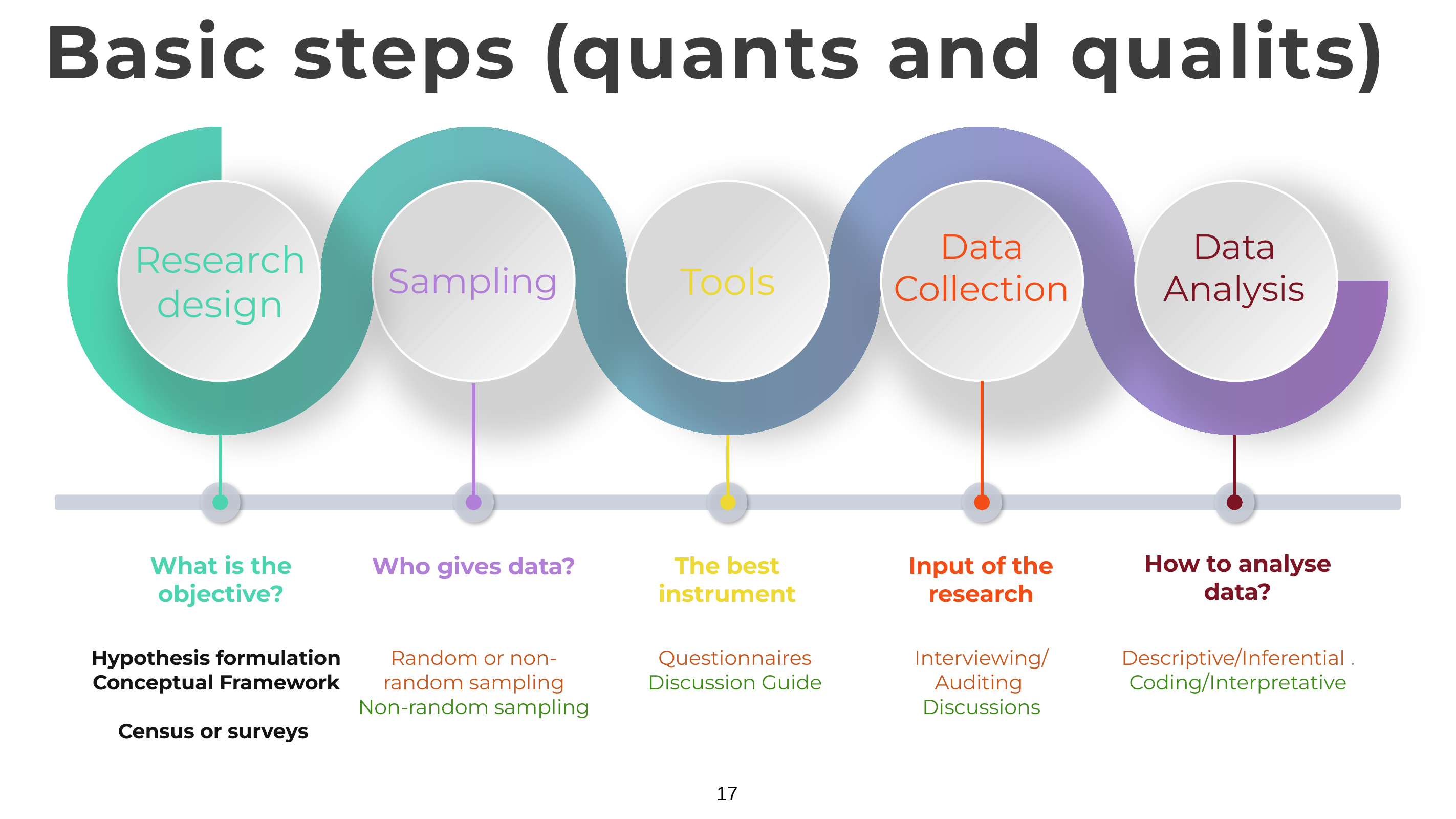

Basic steps (quants and qualits)

Data Collection

Input of the research
Interviewing/
Auditing
Discussions
Data Analysis

How to analyse data?
Descriptive/Inferential .
Coding/Interpretative
Research design

What is the objective?
Hypothesis formulation
Conceptual Framework

Census or surveys
Tools

The best instrument
Questionnaires
Discussion Guide
Sampling

Who gives data?
Random or non- random sampling
Non-random sampling

17